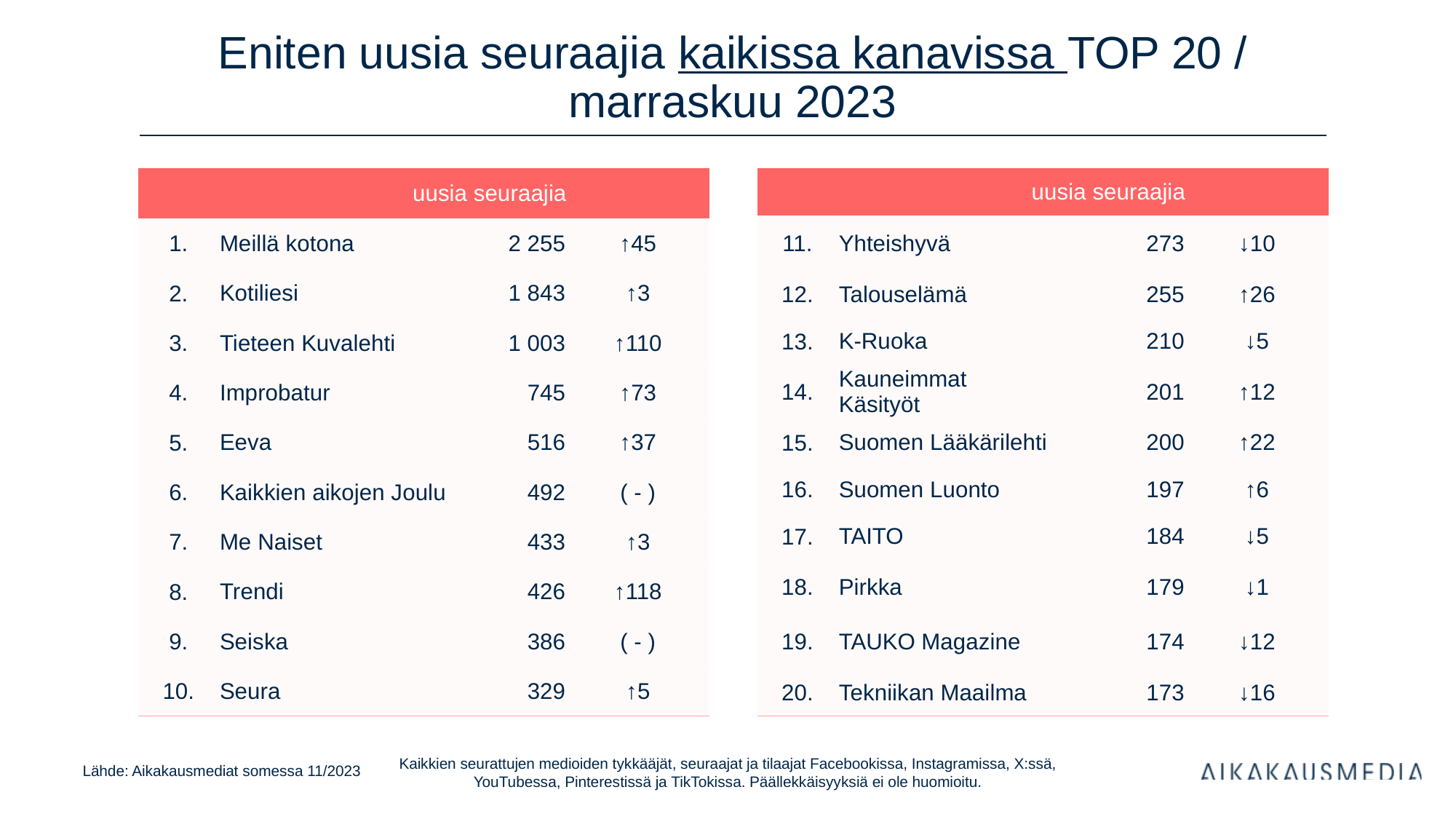

# Eniten uusia seuraajia kaikissa kanavissa TOP 20 / marraskuu 2023
| uusia seuraajia |  | uusia seuraajia |  |
| --- | --- | --- | --- |
| 1. | Meillä kotona | 2 255 | ↑45 |
| 2. | Kotiliesi | 1 843 | ↑3 |
| 3. | Tieteen Kuvalehti | 1 003 | ↑110 |
| 4. | Improbatur | 745 | ↑73 |
| 5. | Eeva | 516 | ↑37 |
| 6. | Kaikkien aikojen Joulu | 492 | ( - ) |
| 7. | Me Naiset | 433 | ↑3 |
| 8. | Trendi | 426 | ↑118 |
| 9. | Seiska | 386 | ( - ) |
| 10. | Seura | 329 | ↑5 |
| uusia seuraajia |  | uusia seuraajia |  |
| --- | --- | --- | --- |
| 11. | Yhteishyvä | 273 | ↓10 |
| 12. | Talouselämä | 255 | ↑26 |
| 13. | K-Ruoka | 210 | ↓5 |
| 14. | Kauneimmat Käsityöt | 201 | ↑12 |
| 15. | Suomen Lääkärilehti | 200 | ↑22 |
| 16. | Suomen Luonto | 197 | ↑6 |
| 17. | TAITO | 184 | ↓5 |
| 18. | Pirkka | 179 | ↓1 |
| 19. | TAUKO Magazine | 174 | ↓12 |
| 20. | Tekniikan Maailma | 173 | ↓16 |
Kaikkien seurattujen medioiden tykkääjät, seuraajat ja tilaajat Facebookissa, Instagramissa, X:ssä, YouTubessa, Pinterestissä ja TikTokissa. Päällekkäisyyksiä ei ole huomioitu.